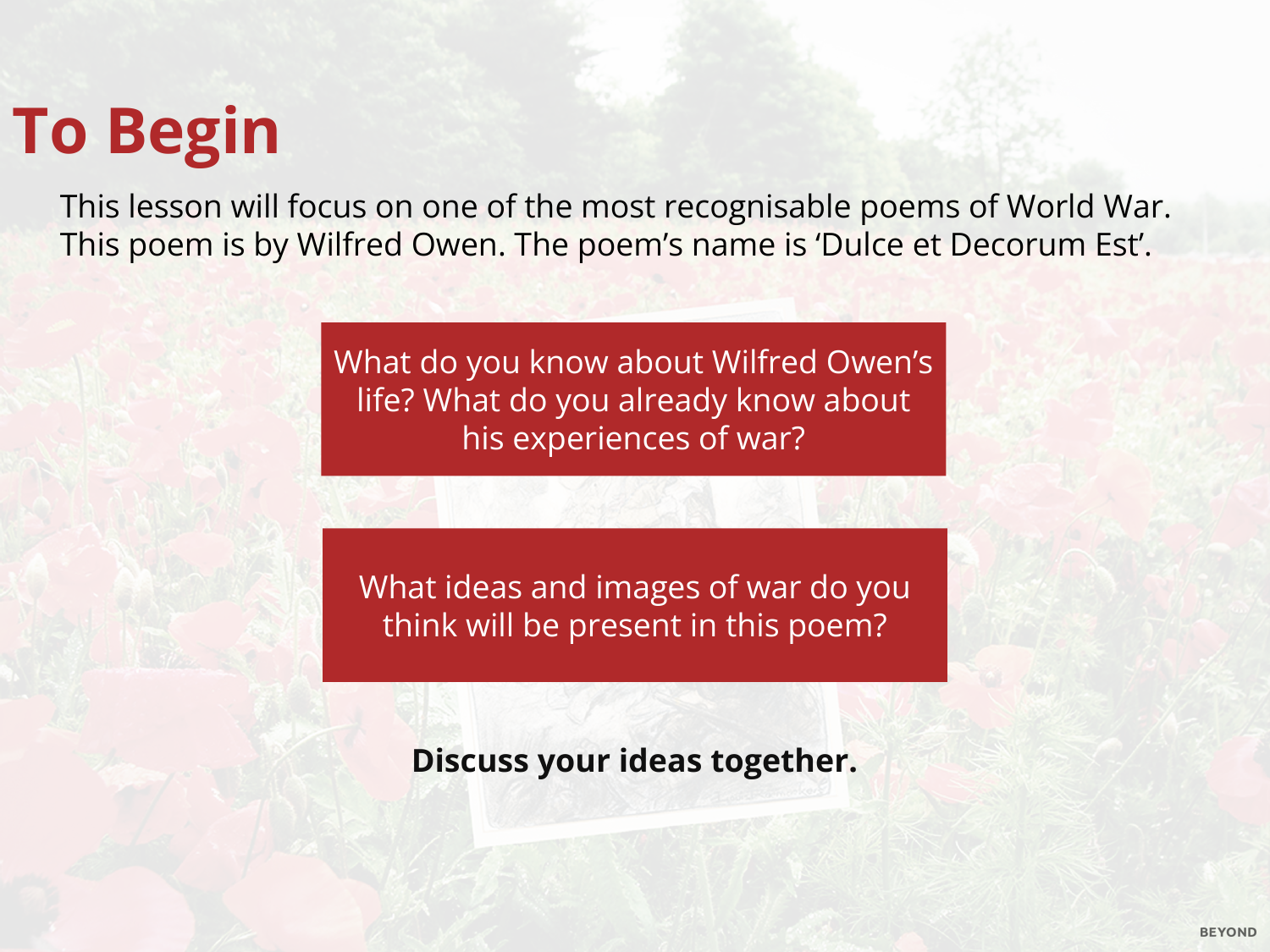

To Begin
This lesson will focus on one of the most recognisable poems of World War.
This poem is by Wilfred Owen. The poem’s name is ‘Dulce et Decorum Est’.
What do you know about Wilfred Owen’s life? What do you already know about his experiences of war?
What ideas and images of war do you think will be present in this poem?
Discuss your ideas together.